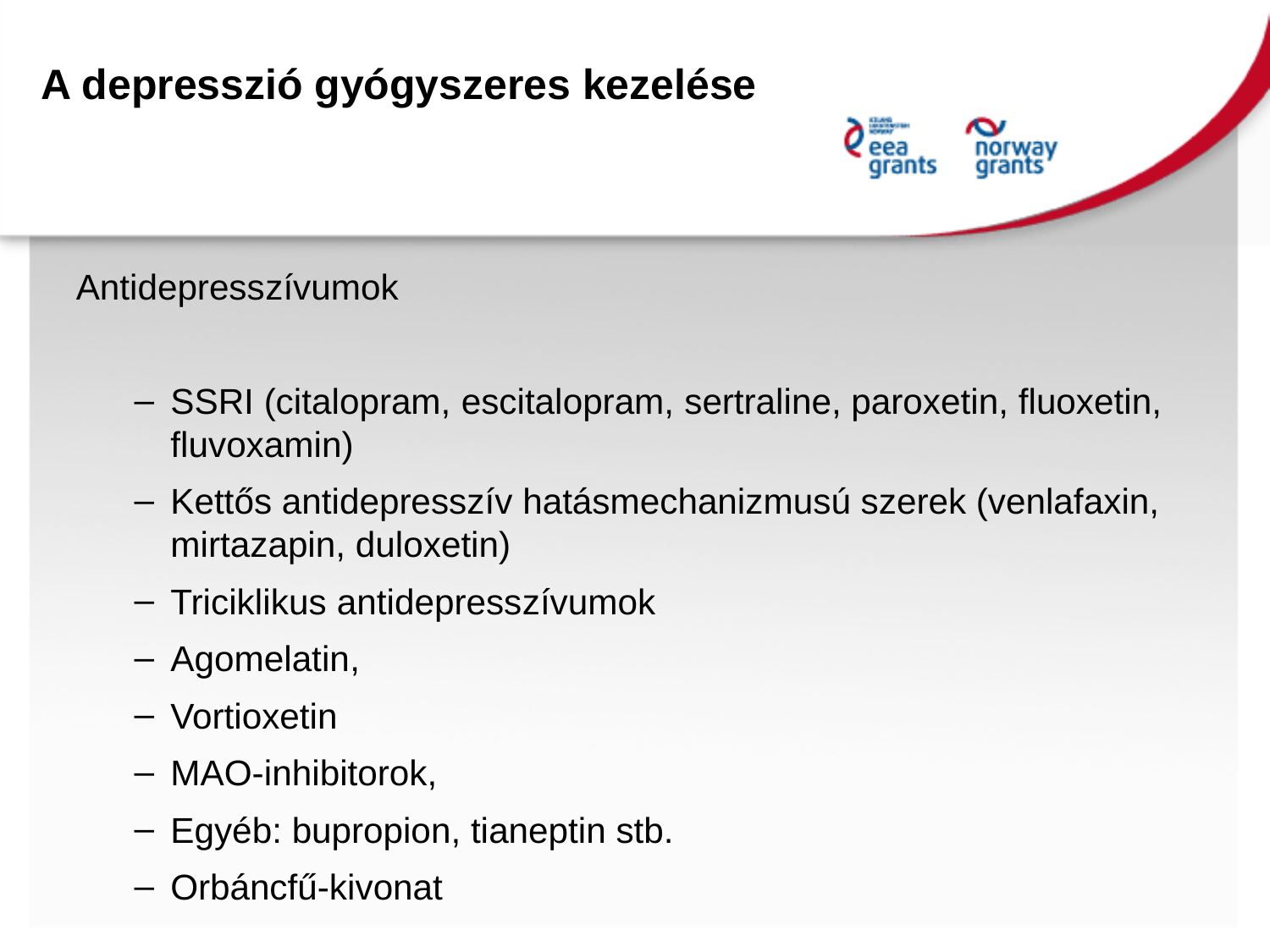

# A depresszió gyógyszeres kezelése
Antidepresszívumok

SSRI (citalopram, escitalopram, sertraline, paroxetin, fluoxetin, fluvoxamin)
Kettős antidepresszív hatásmechanizmusú szerek (venlafaxin, mirtazapin, duloxetin)
Triciklikus antidepresszívumok
Agomelatin,
Vortioxetin
MAO-inhibitorok,
Egyéb: bupropion, tianeptin stb.
Orbáncfű-kivonat